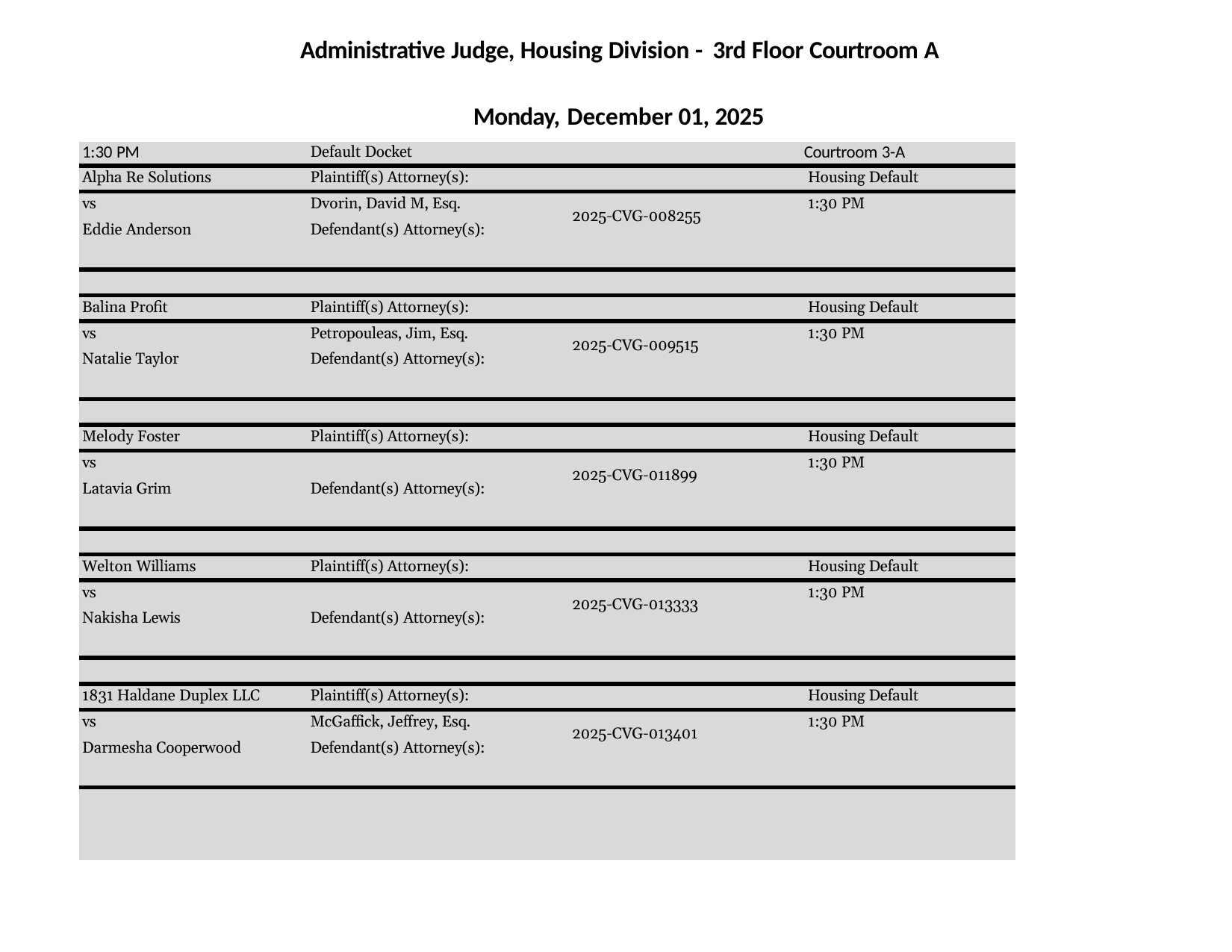

Administrative Judge, Housing Division - 3rd Floor Courtroom A

Monday, December 01, 2025
| 1:30 PM | Default Docket |  | Courtroom 3-A |
| --- | --- | --- | --- |
| Alpha Re Solutions | Plaintiff(s) Attorney(s): |  | Housing Default |
| vs | Dvorin, David M, Esq. | 2025-CVG-008255 | 1:30 PM |
| Eddie Anderson | Defendant(s) Attorney(s): |  |  |
|  |  |  |  |
| Balina Profit | Plaintiff(s) Attorney(s): |  | Housing Default |
| vs | Petropouleas, Jim, Esq. | 2025-CVG-009515 | 1:30 PM |
| Natalie Taylor | Defendant(s) Attorney(s): |  |  |
|  |  |  |  |
| Melody Foster | Plaintiff(s) Attorney(s): |  | Housing Default |
| vs |  | 2025-CVG-011899 | 1:30 PM |
| Latavia Grim | Defendant(s) Attorney(s): |  |  |
|  |  |  |  |
| Welton Williams | Plaintiff(s) Attorney(s): |  | Housing Default |
| vs |  | 2025-CVG-013333 | 1:30 PM |
| Nakisha Lewis | Defendant(s) Attorney(s): |  |  |
|  |  |  |  |
| 1831 Haldane Duplex LLC | Plaintiff(s) Attorney(s): |  | Housing Default |
| vs | McGaffick, Jeffrey, Esq. | 2025-CVG-013401 | 1:30 PM |
| Darmesha Cooperwood | Defendant(s) Attorney(s): |  |  |
|  |  |  |  |